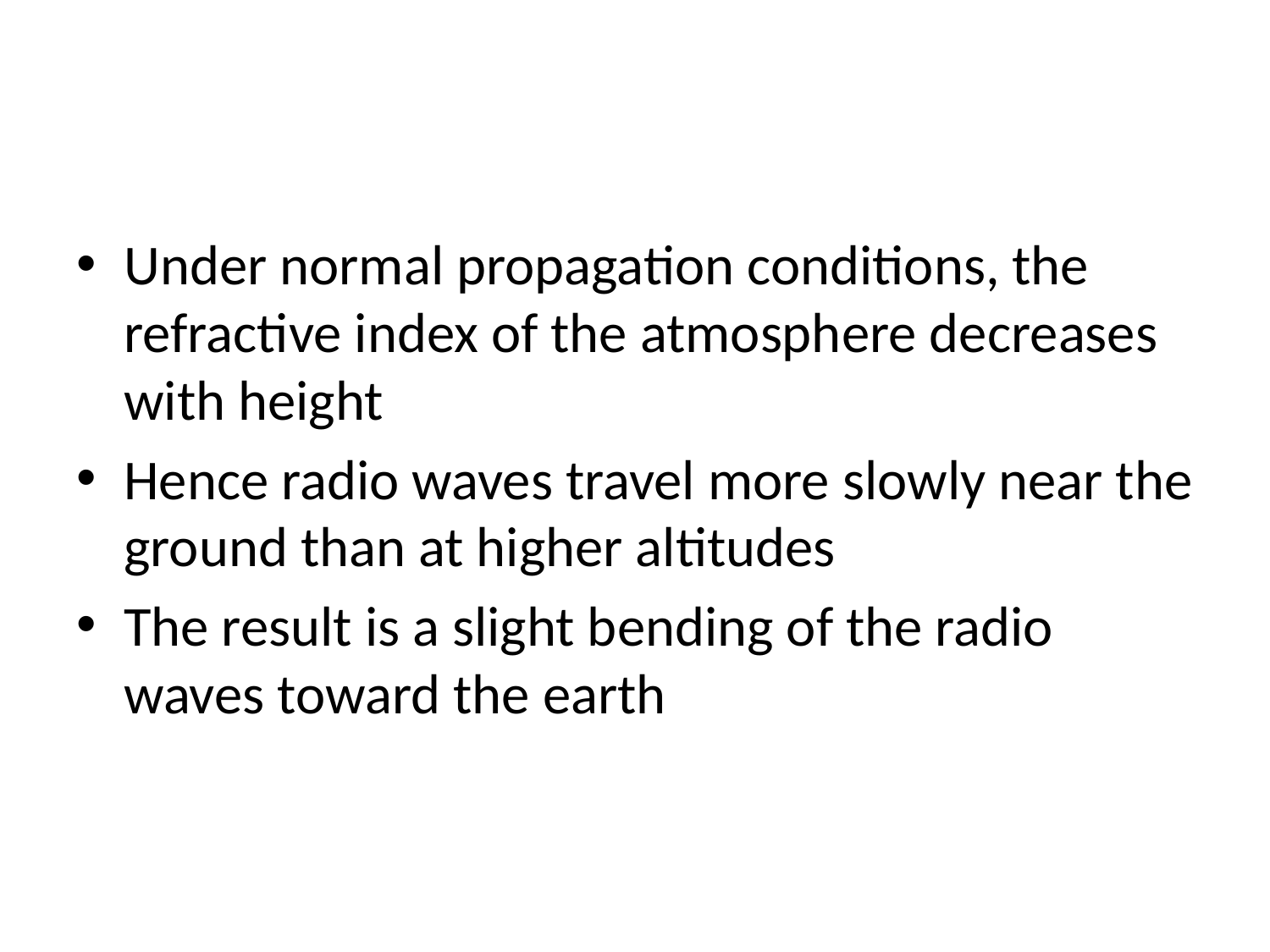

#
Under normal propagation conditions, the refractive index of the atmosphere decreases with height
Hence radio waves travel more slowly near the ground than at higher altitudes
The result is a slight bending of the radio waves toward the earth